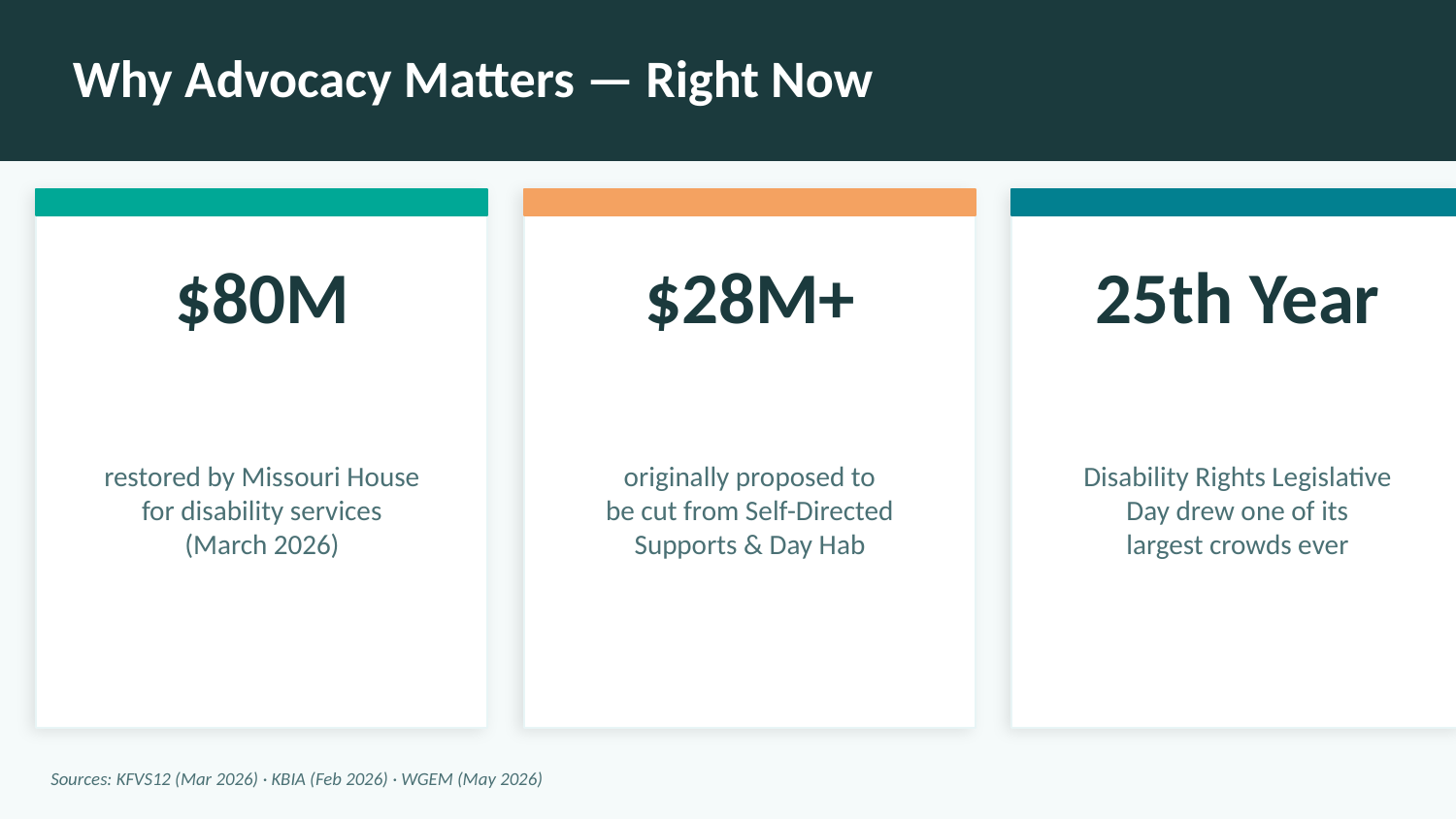

Why Advocacy Matters — Right Now

$80M
$28M+
25th Year
restored by Missouri House
for disability services
(March 2026)
originally proposed to
be cut from Self-Directed
Supports & Day Hab
Disability Rights Legislative
Day drew one of its
largest crowds ever
Sources: KFVS12 (Mar 2026) · KBIA (Feb 2026) · WGEM (May 2026)